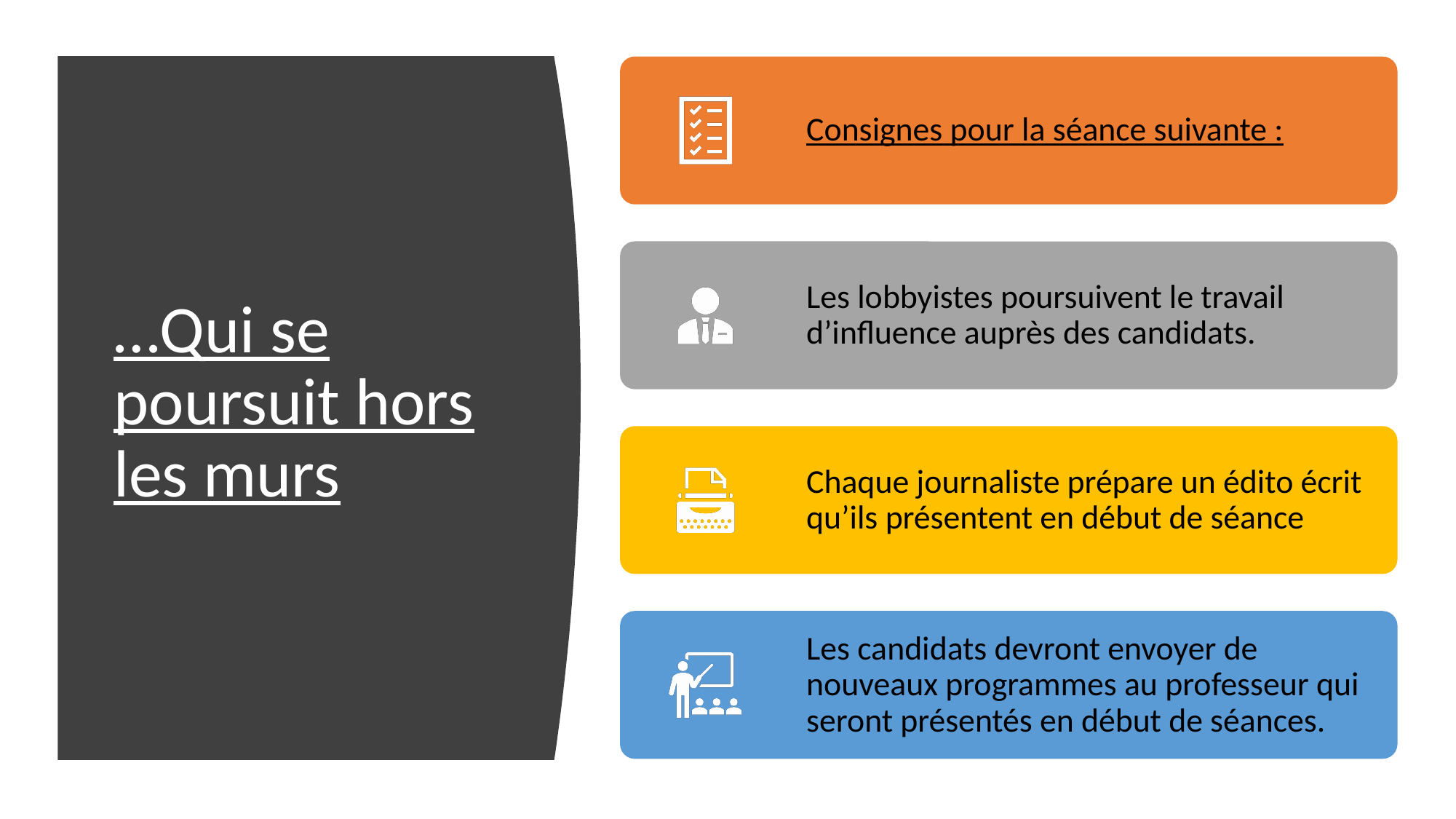

Consignes pour la séance suivante :
Les lobbyistes poursuivent le travail d’influence auprès des candidats.
Chaque journaliste prépare un édito écrit qu’ils présentent en début de séance
Les candidats devront envoyer de nouveaux programmes au professeur qui seront présentés en début de séances.

# …Qui se poursuit hors les murs